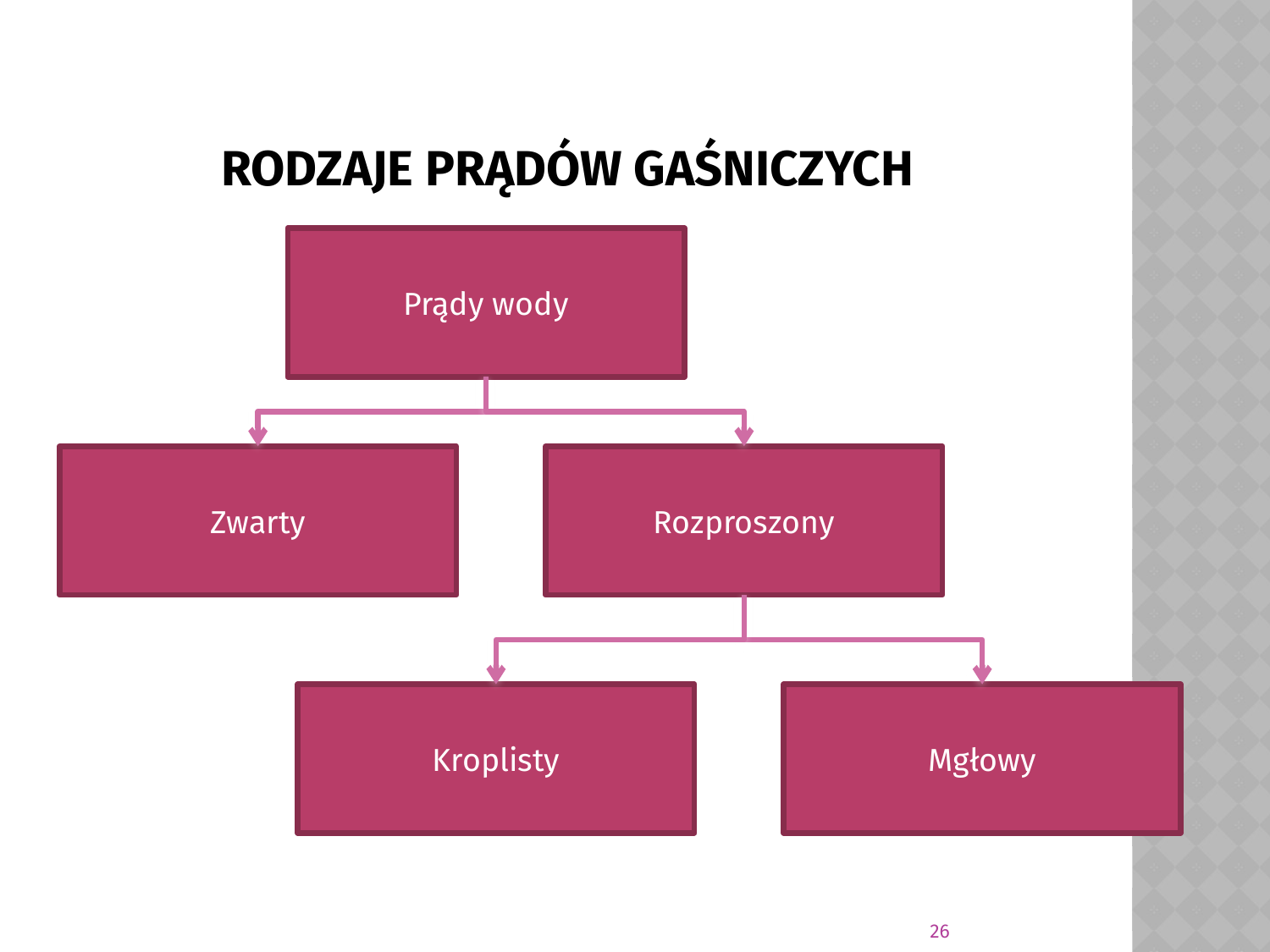

# Rodzaje prądów gaśniczych
Prądy wody
Zwarty
Rozproszony
Kroplisty
Mgłowy
26